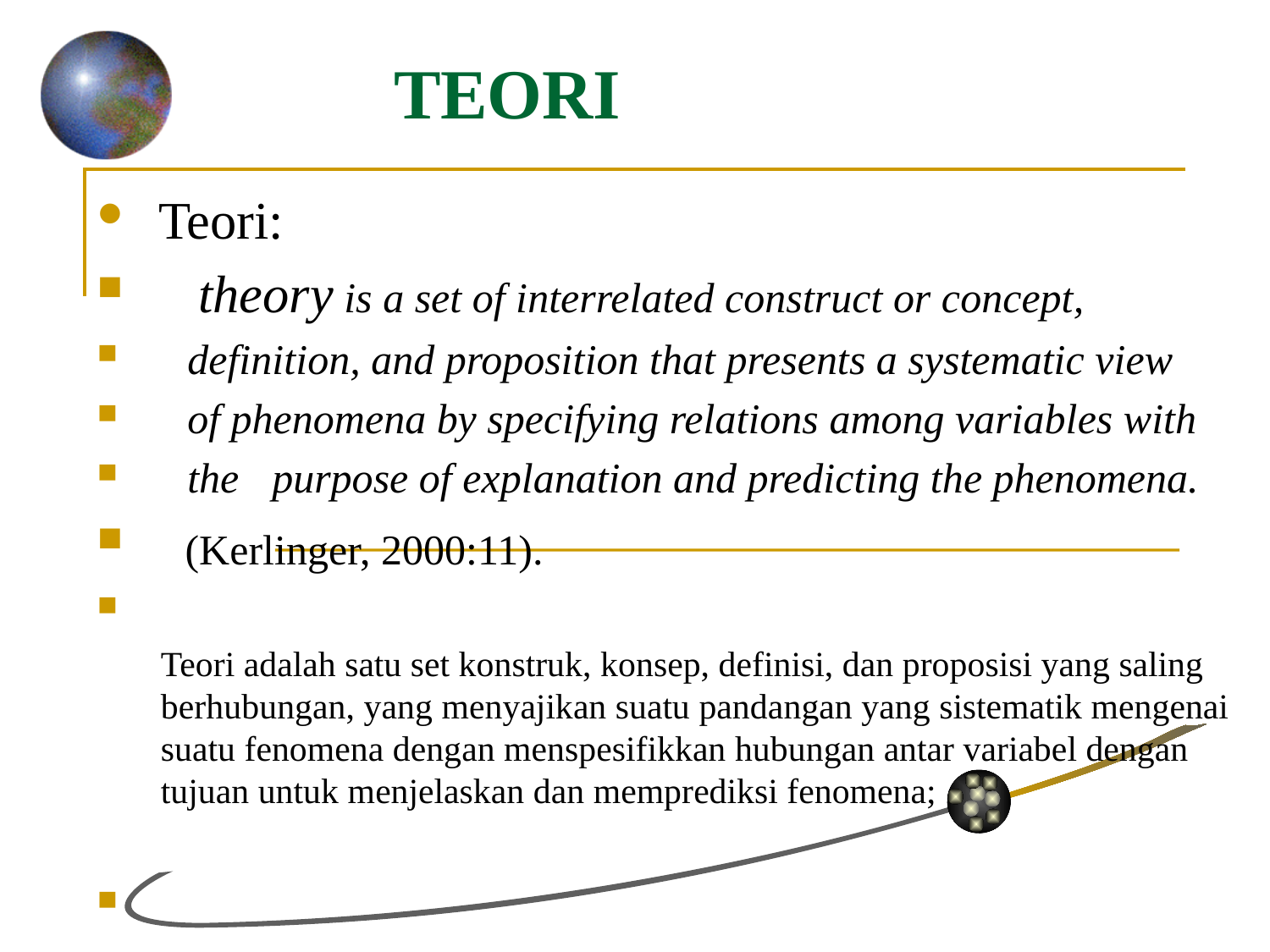

# TEORI
 Teori:
    theory is a set of interrelated construct or concept,
    definition, and proposition that presents a systematic view
    of phenomena by specifying relations among variables with
    the	purpose of explanation and predicting the phenomena.
   (Kerlinger, 2000:11).

Teori adalah satu set konstruk, konsep, definisi, dan proposisi yang saling berhubungan, yang menyajikan suatu pandangan yang sistematik mengenai suatu fenomena dengan menspesifikkan hubungan antar variabel dengan tujuan untuk menjelaskan dan memprediksi fenomena;